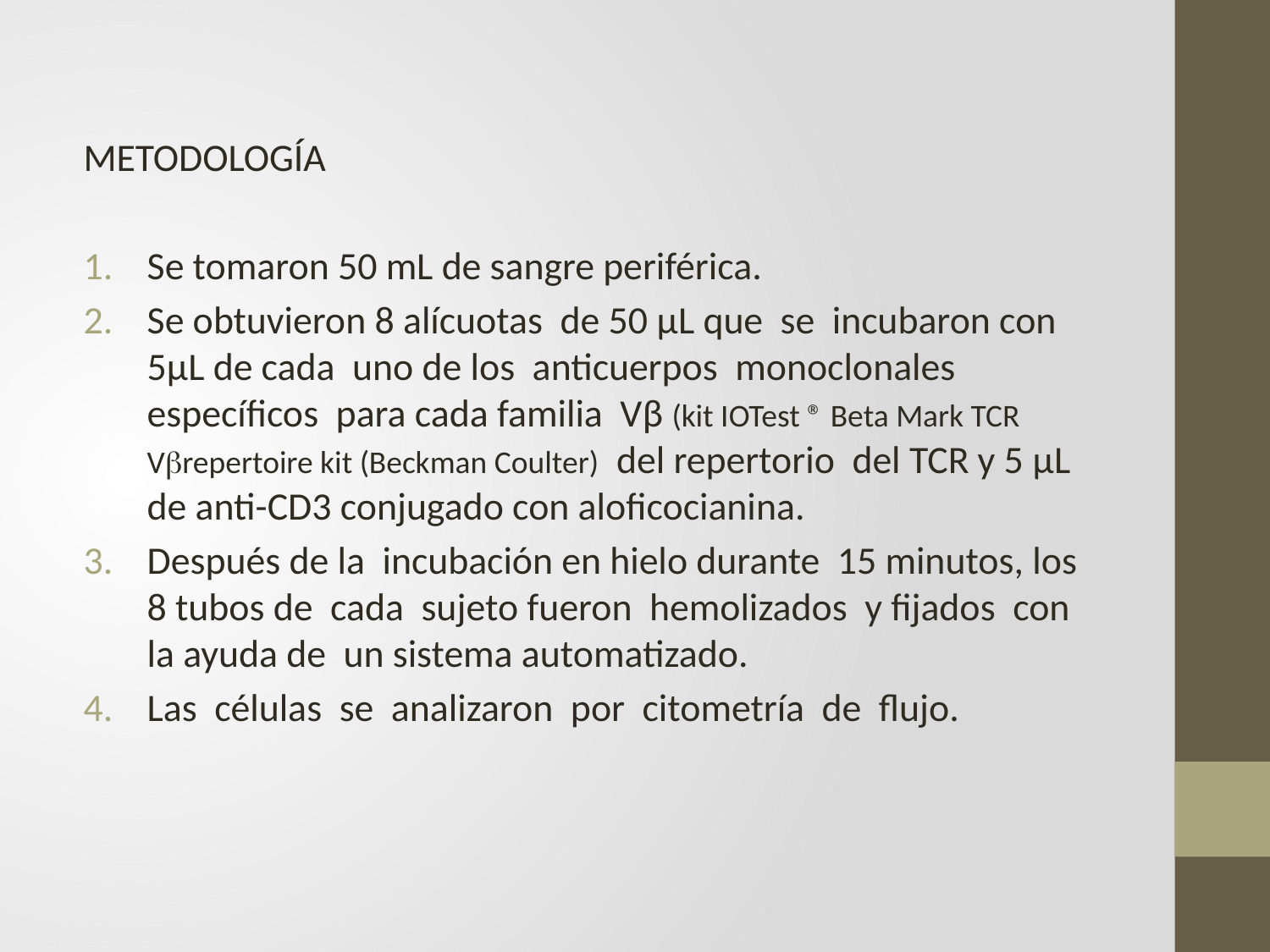

METODOLOGÍA

Se tomaron 50 mL de sangre periférica.
Se obtuvieron 8 alícuotas  de 50 μL que  se  incubaron con  5μL de cada  uno de los  anticuerpos  monoclonales  específicos  para cada familia  Vβ (kit IOTest ® Beta Mark TCR Vβrepertoire kit (Beckman Coulter)  del repertorio  del TCR y 5 μL de anti-CD3 conjugado con aloficocianina.
Después de la  incubación en hielo durante  15 minutos, los 8 tubos de  cada  sujeto fueron  hemolizados  y fijados  con la ayuda de  un sistema automatizado.
Las  células  se  analizaron  por  citometría  de  flujo.